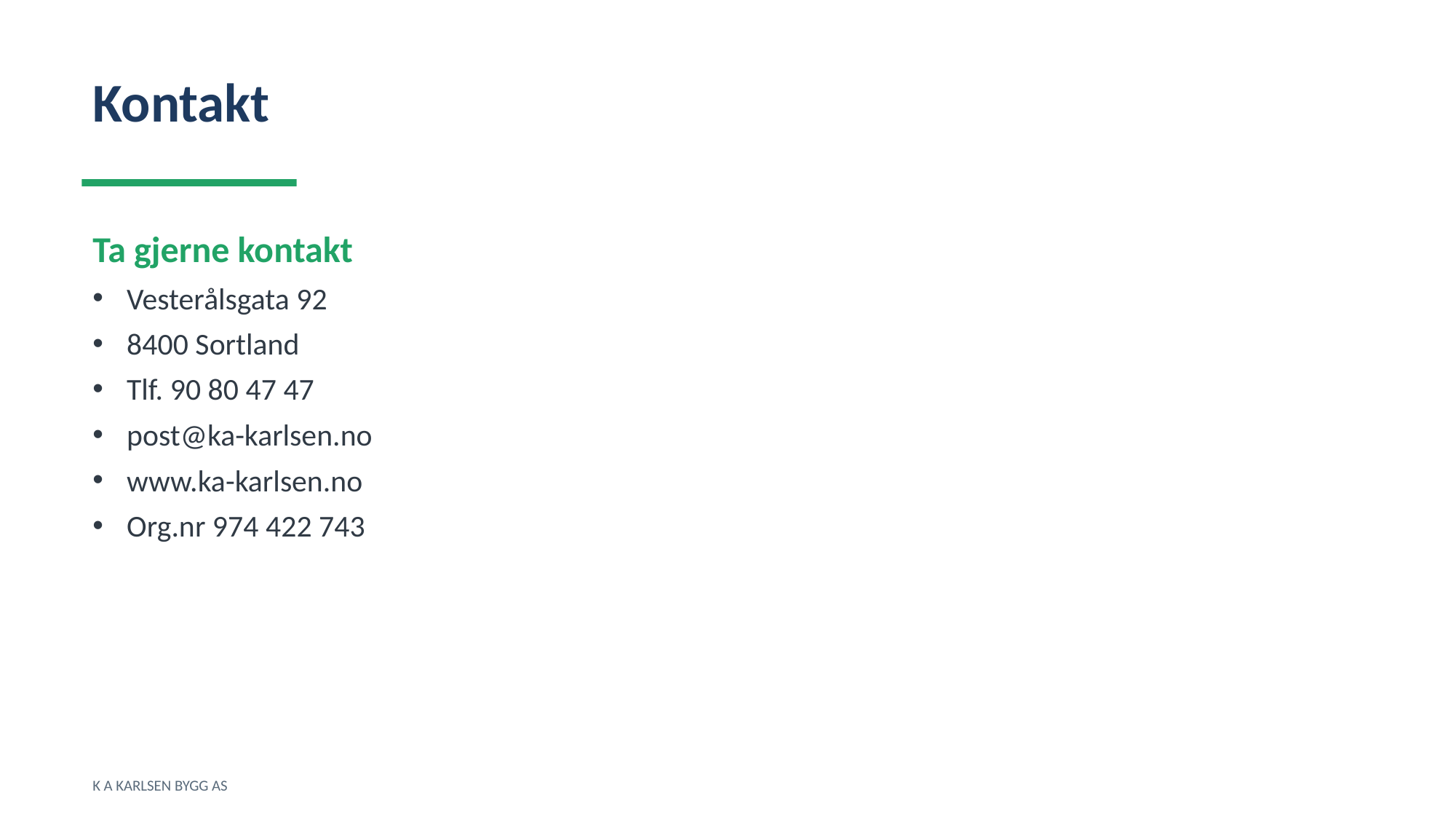

Kontakt

Ta gjerne kontakt
Vesterålsgata 92
8400 Sortland
Tlf. 90 80 47 47
post@ka-karlsen.no
www.ka-karlsen.no
Org.nr 974 422 743
K A KARLSEN BYGG AS